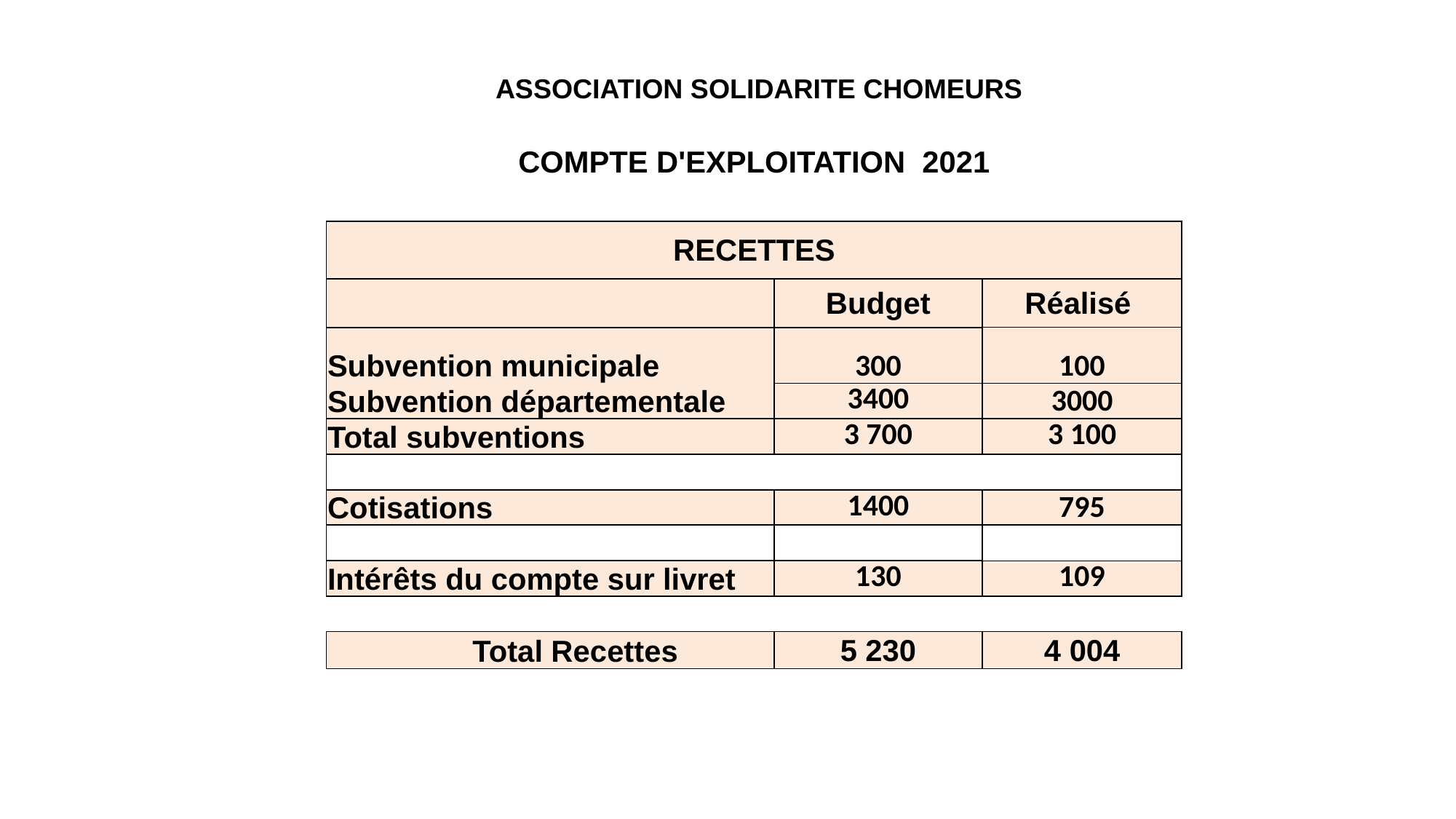

| ASSOCIATION SOLIDARITE CHOMEURS |  |  |
| --- | --- | --- |
|  |  |  |
| COMPTE D'EXPLOITATION 2021 |  |  |
|  |  |  |
| RECETTES |  |  |
|  | Budget | Réalisé |
| Subvention municipale | 300 | 100 |
| Subvention départementale | 3400 | 3000 |
| Total subventions | 3 700 | 3 100 |
|  |  |  |
| Cotisations | 1400 | 795 |
|  |  |  |
| Intérêts du compte sur livret | 130 | 109 |
|  |  |  |
| Total Recettes | 5 230 | 4 004 |